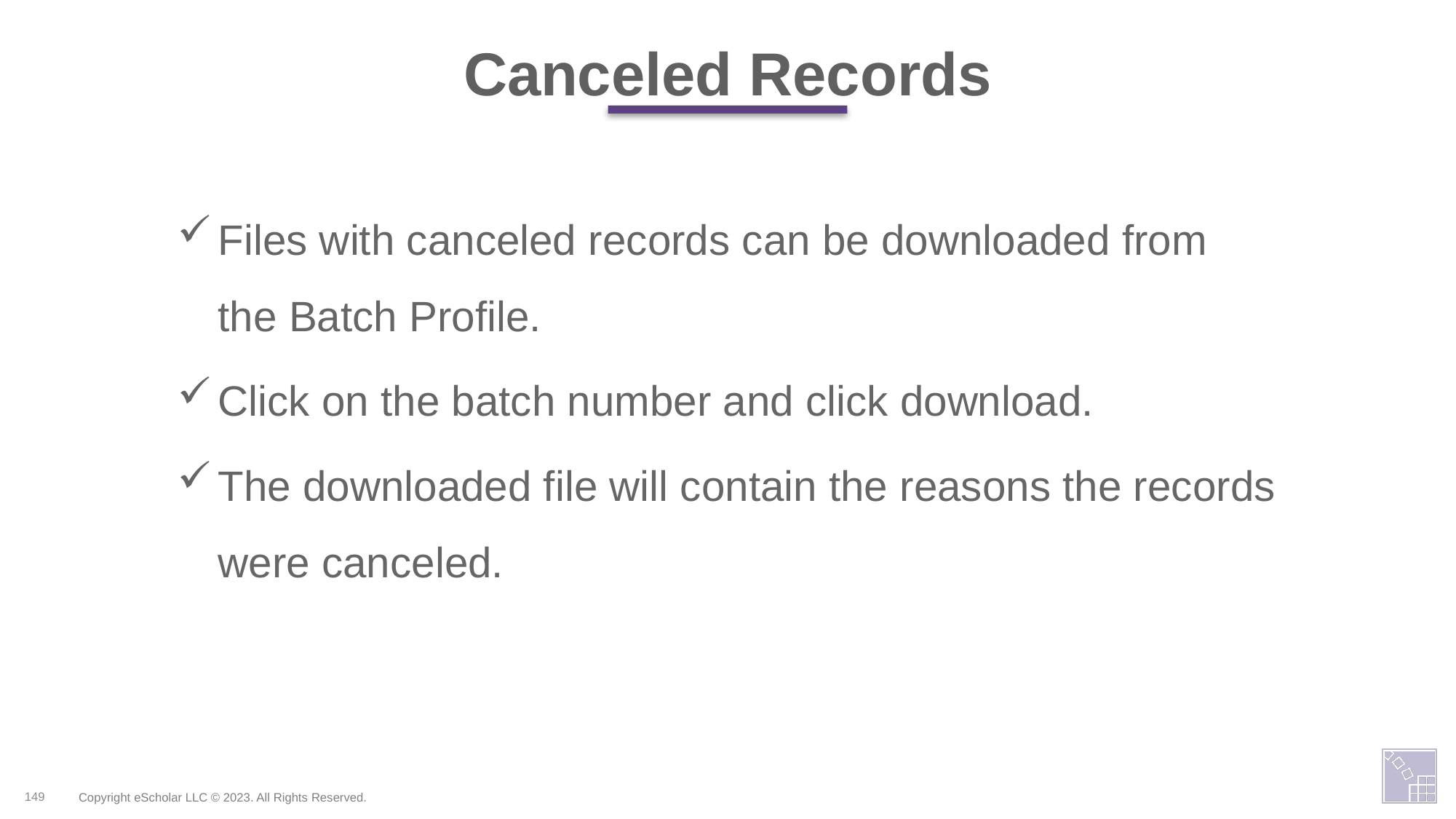

Canceled Records
Files with canceled records can be downloaded from the Batch Profile.
Click on the batch number and click download.
The downloaded file will contain the reasons the records were canceled.

149
Copyright eScholar LLC © 2023. All Rights Reserved.